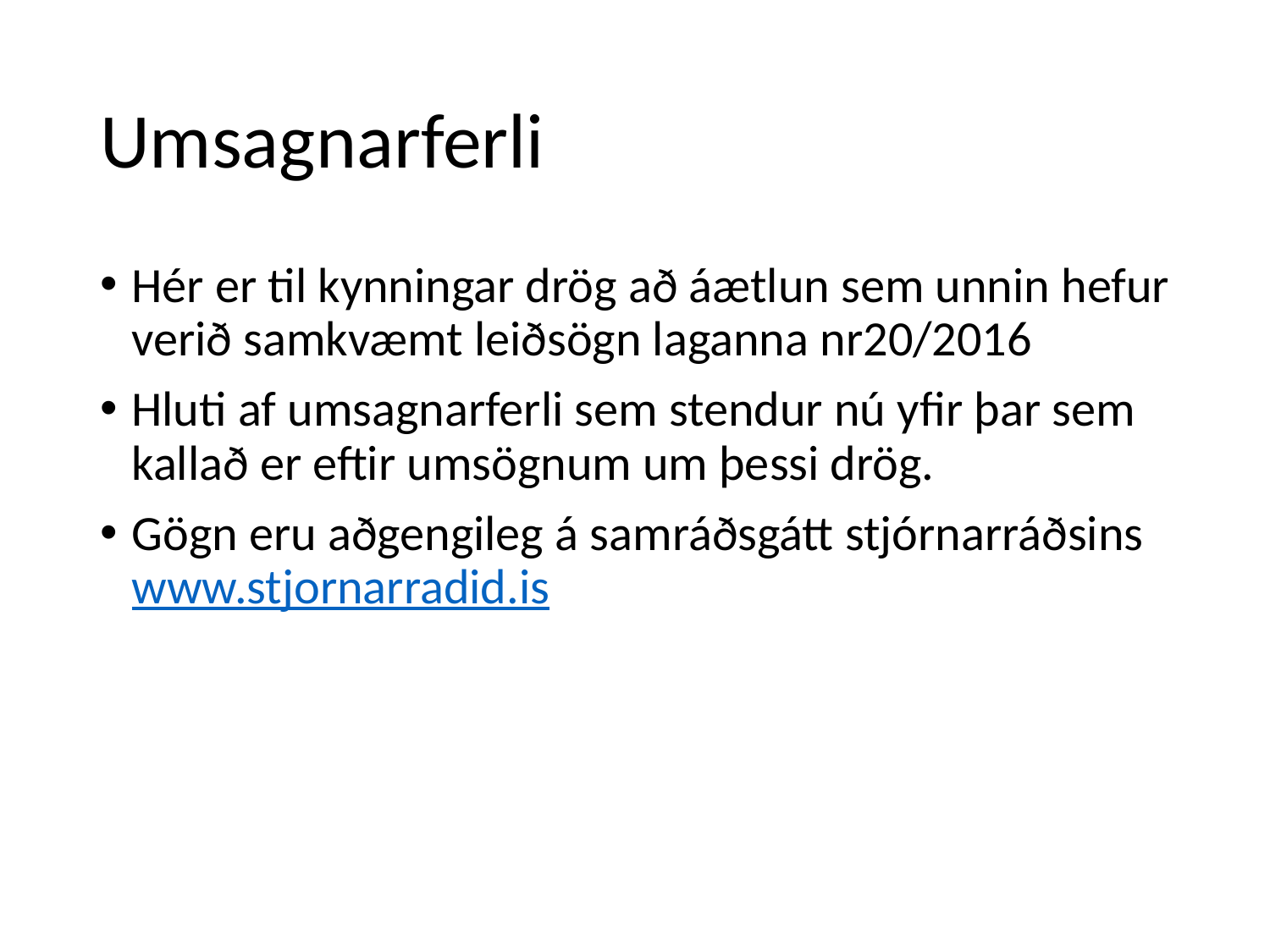

# Umsagnarferli
Hér er til kynningar drög að áætlun sem unnin hefur verið samkvæmt leiðsögn laganna nr20/2016
Hluti af umsagnarferli sem stendur nú yfir þar sem kallað er eftir umsögnum um þessi drög.
Gögn eru aðgengileg á samráðsgátt stjórnarráðsins www.stjornarradid.is